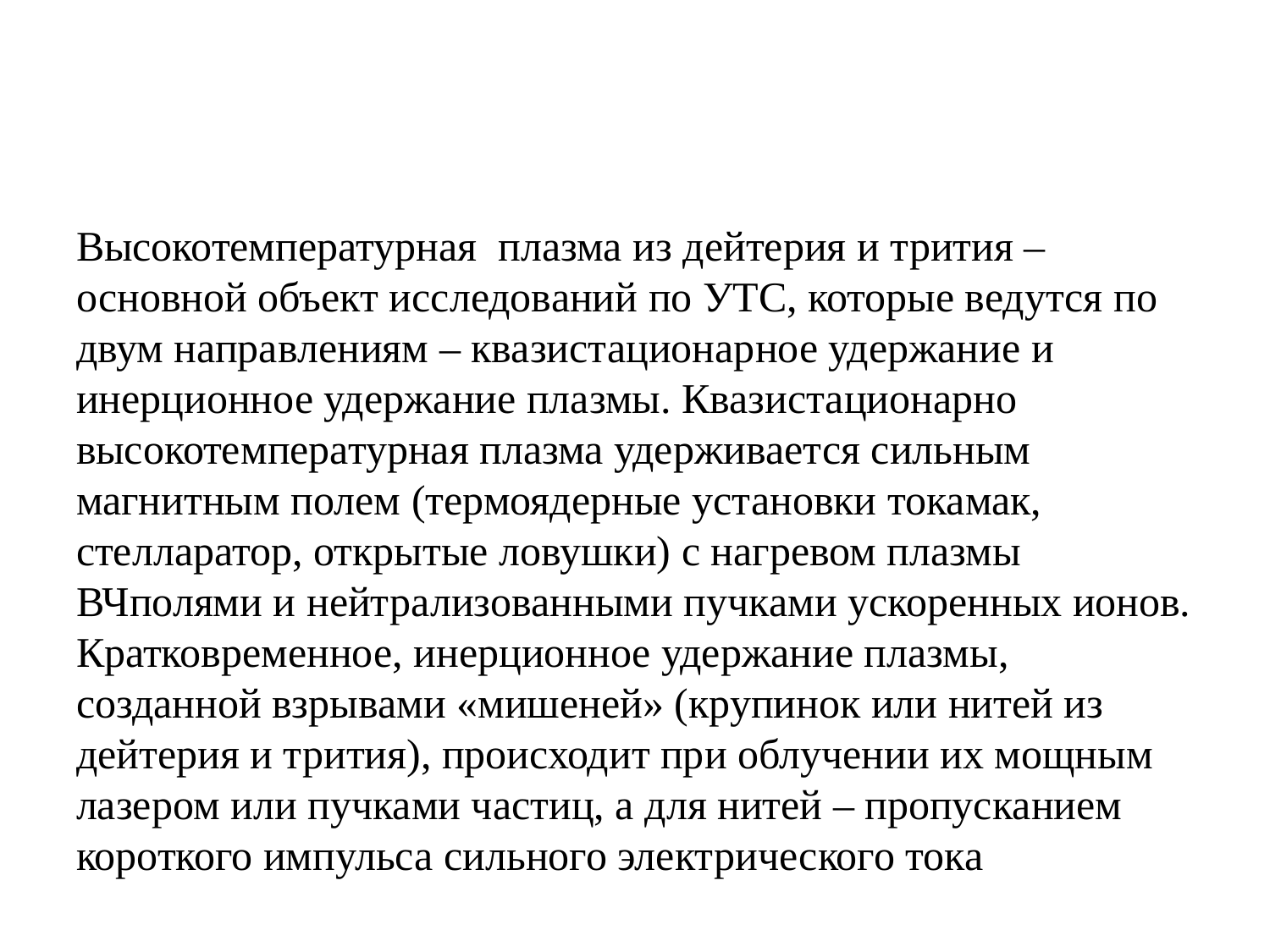

# Высокотемпературная  плазма из дейтерия и трития – основной объект исследований по УТС, которые ведутся по двум направлениям – квазистационарное удержание и инерционное удержание плазмы. Квазистационарно высокотемпературная плазма удерживается сильным магнитным полем (термоядерные установки токамак, стелларатор, открытые ловушки) с нагревом плазмы ВЧполями и нейтрализованными пучками ускоренных ионов. Кратковременное, инерционное удержание плазмы, созданной взрывами «мишеней» (крупинок или нитей из дейтерия и трития), происходит при облучении их мощным лазером или пучками частиц, а для нитей – пропусканием короткого импульса сильного электрического тока